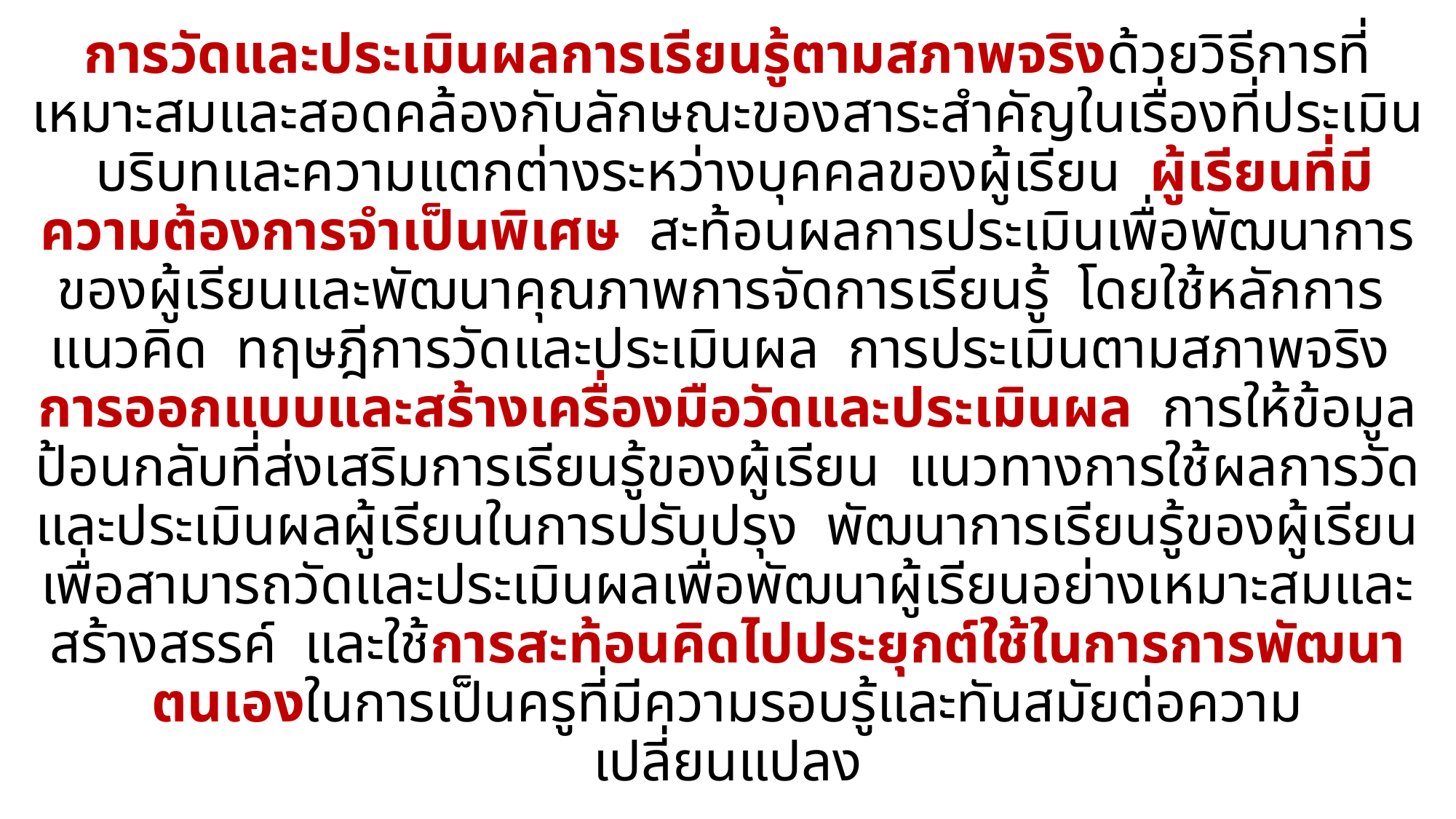

# การวัดและประเมินผลการเรียนรู้ตามสภาพจริงด้วยวิธีการที่เหมาะสมและสอดคล้องกับลักษณะของสาระสำคัญในเรื่องที่ประเมิน  บริบทและความแตกต่างระหว่างบุคคลของผู้เรียน  ผู้เรียนที่มี ความต้องการจำเป็นพิเศษ  สะท้อนผลการประเมินเพื่อพัฒนาการของผู้เรียนและพัฒนาคุณภาพการจัดการเรียนรู้  โดยใช้หลักการ  แนวคิด  ทฤษฎีการวัดและประเมินผล  การประเมินตามสภาพจริง  การออกแบบและสร้างเครื่องมือวัดและประเมินผล  การให้ข้อมูลป้อนกลับที่ส่งเสริมการเรียนรู้ของผู้เรียน  แนวทางการใช้ผลการวัดและประเมินผลผู้เรียนในการปรับปรุง  พัฒนาการเรียนรู้ของผู้เรียนเพื่อสามารถวัดและประเมินผลเพื่อพัฒนาผู้เรียนอย่างเหมาะสมและสร้างสรรค์  และใช้การสะท้อนคิดไปประยุกต์ใช้ในการการพัฒนาตนเองในการเป็นครูที่มีความรอบรู้และทันสมัยต่อความเปลี่ยนแปลง